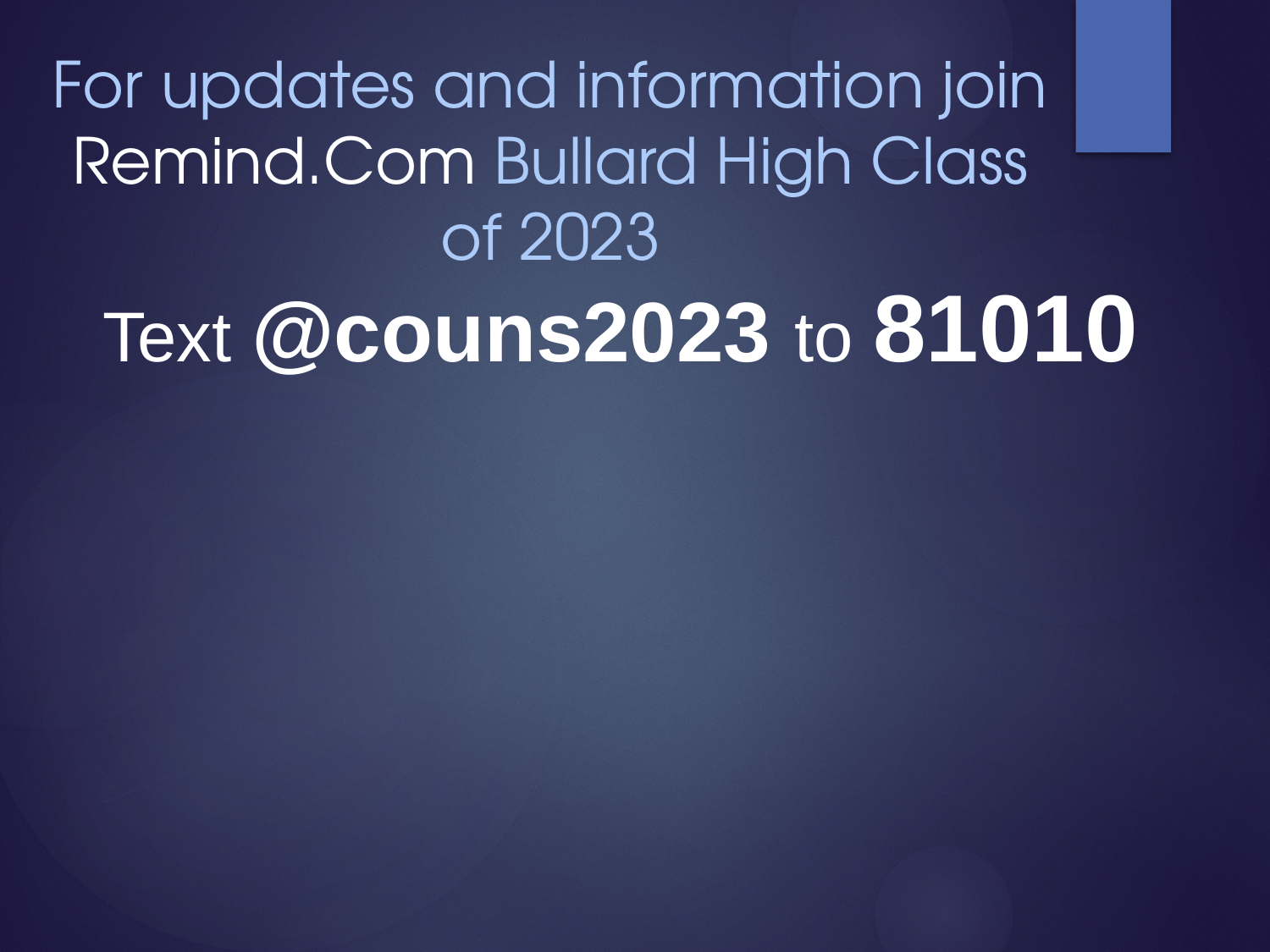

# For updates and information join Remind.Com Bullard High Class of 2023
Text @couns2023 to 81010